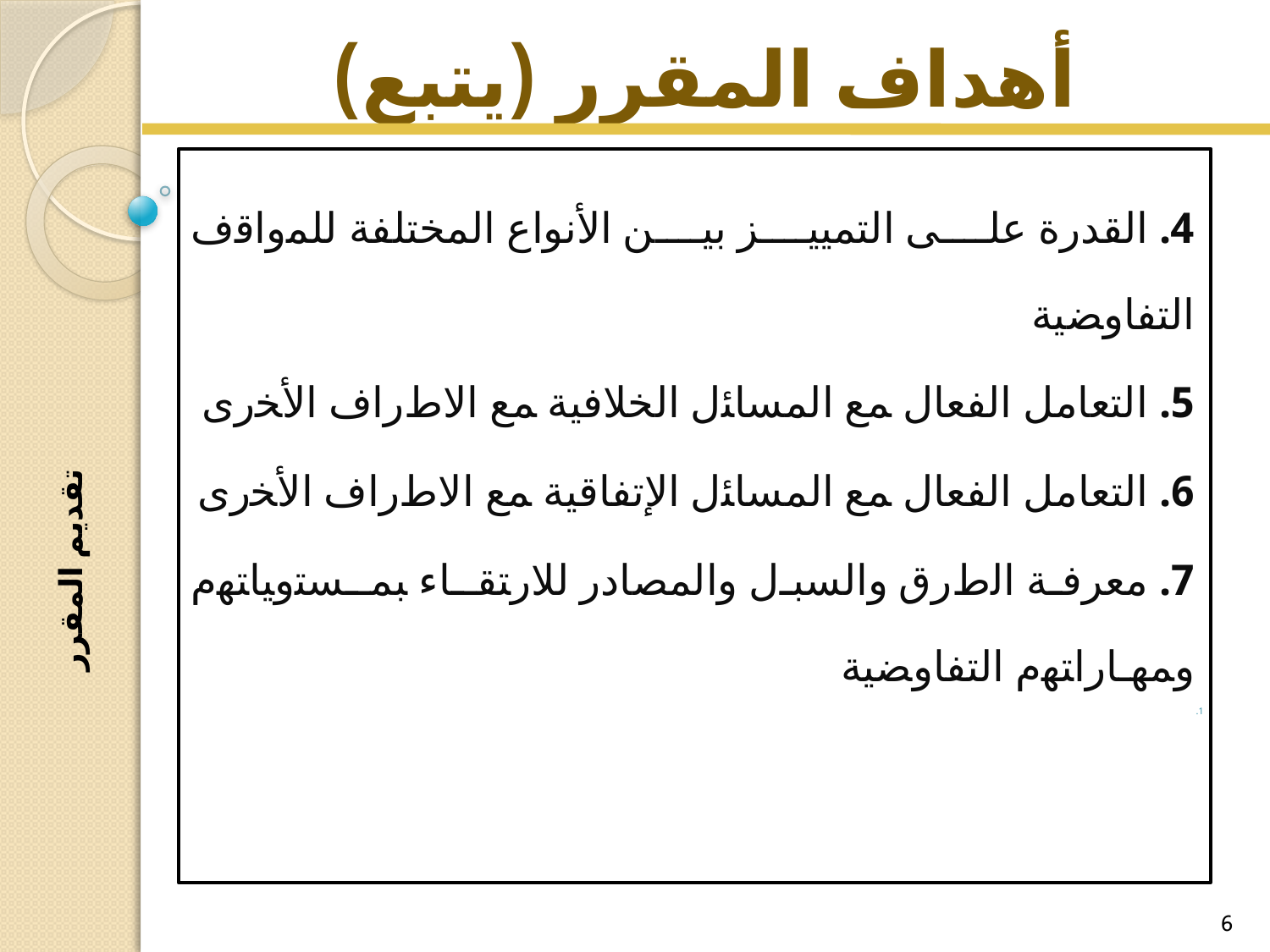

# أهداف المقرر (يتبع)

4. القدرة على التمييز بين الأنواع ﺍﻟﻤﺨﺘﻠﻔﺔ ﻟﻠﻤﻭﺍﻗﻑ ﺍﻟﺘﻔﺎﻭﻀﻴﺔ
5. التعامل الفعال ﻤﻊ ﺍﻟﻤﺴﺎﺌل ﺍﻟﺨﻼﻓﻴﺔ ﻤﻊ ﺍﻻﻁﺭﺍﻑ ﺍﻷﺨﺭﻯ
6. التعامل الفعال ﻤﻊ ﺍﻟﻤﺴﺎﺌل الإتفاقية ﻤﻊ ﺍﻻﻁﺭﺍﻑ ﺍﻷﺨﺭﻯ
7. معرفة ﺍﻟﻁﺭﻕ ﻭﺍﻟﺴﺒل ﻭﺍﻟﻤﺼﺎﺩﺭ ﻟﻼﺭﺘﻘـﺎﺀ ﺒﻤـﺴﺘﻭﻴﺎﺘﻬﻡ ﻭﻤﻬـﺎﺭﺍﺘﻬﻡ ﺍﻟﺘﻔﺎﻭﻀﻴﺔ

تقديم المقرر
6